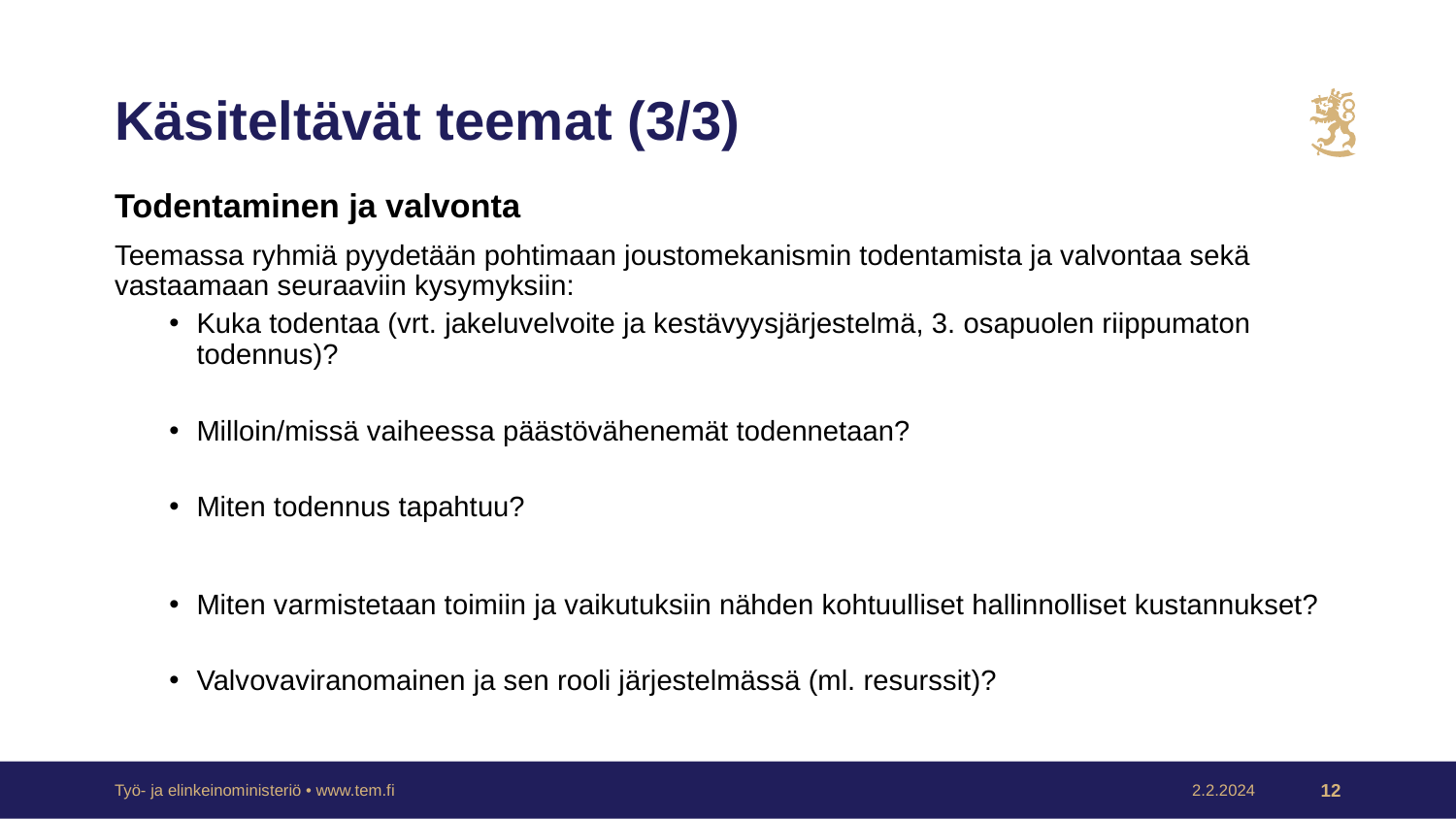

# Käsiteltävät teemat (3/3)
Todentaminen ja valvonta
Teemassa ryhmiä pyydetään pohtimaan joustomekanismin todentamista ja valvontaa sekä vastaamaan seuraaviin kysymyksiin:
Kuka todentaa (vrt. jakeluvelvoite ja kestävyysjärjestelmä, 3. osapuolen riippumaton todennus)?

Milloin/missä vaiheessa päästövähenemät todennetaan?

Miten todennus tapahtuu?

Miten varmistetaan toimiin ja vaikutuksiin nähden kohtuulliset hallinnolliset kustannukset?

Valvovaviranomainen ja sen rooli järjestelmässä (ml. resurssit)?

Työ- ja elinkeinoministeriö • www.tem.fi
2.2.2024
12